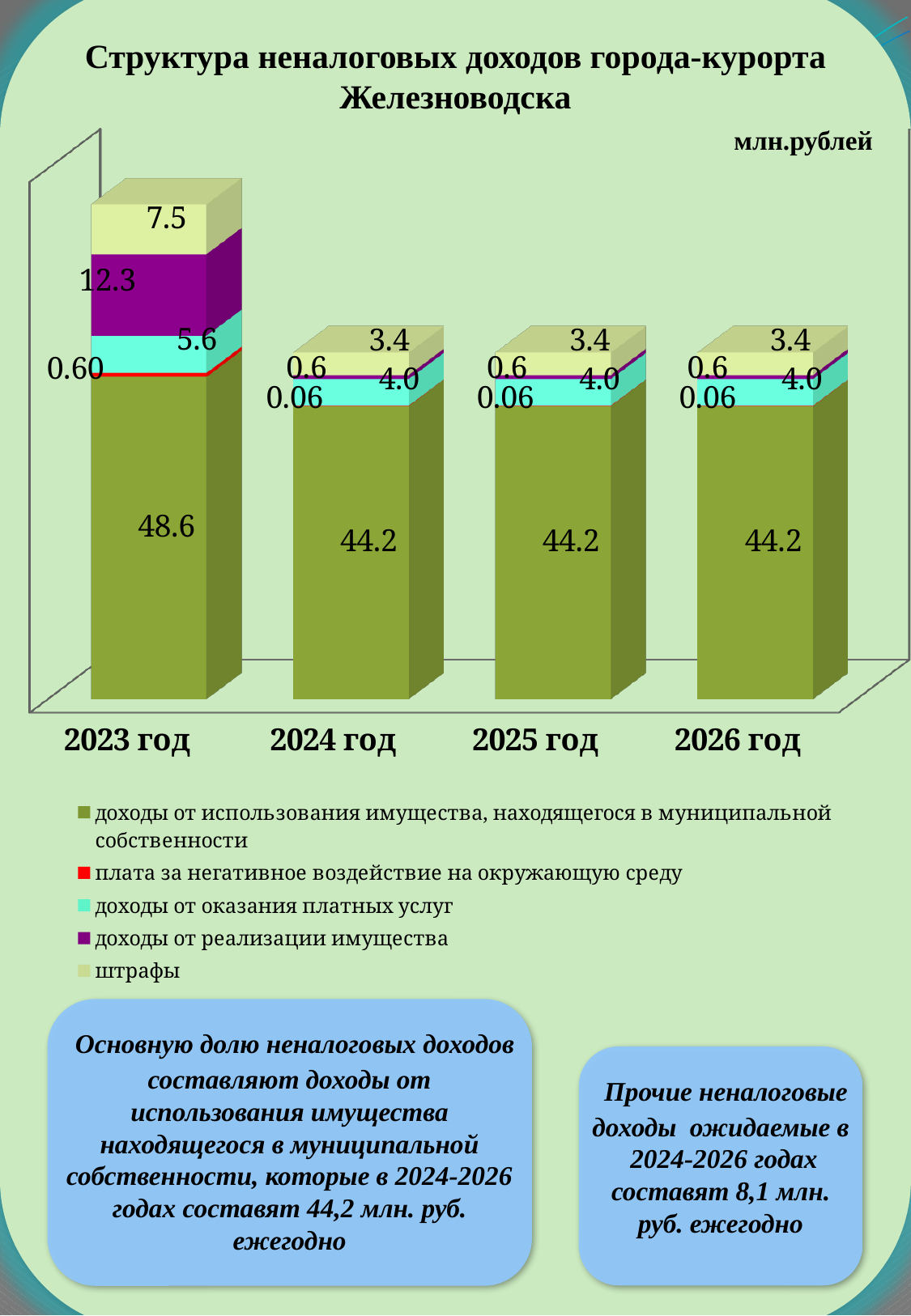

Структура неналоговых доходов города-курорта Железноводска

[unsupported chart]

млн.рублей

 Основную долю неналоговых доходов составляют доходы от использования имущества находящегося в муниципальной собственности, которые в 2024-2026 годах составят 44,2 млн. руб. ежегодно

 Прочие неналоговые доходы  ожидаемые в  2024-2026 годах составят 8,1 млн. руб. ежегодно